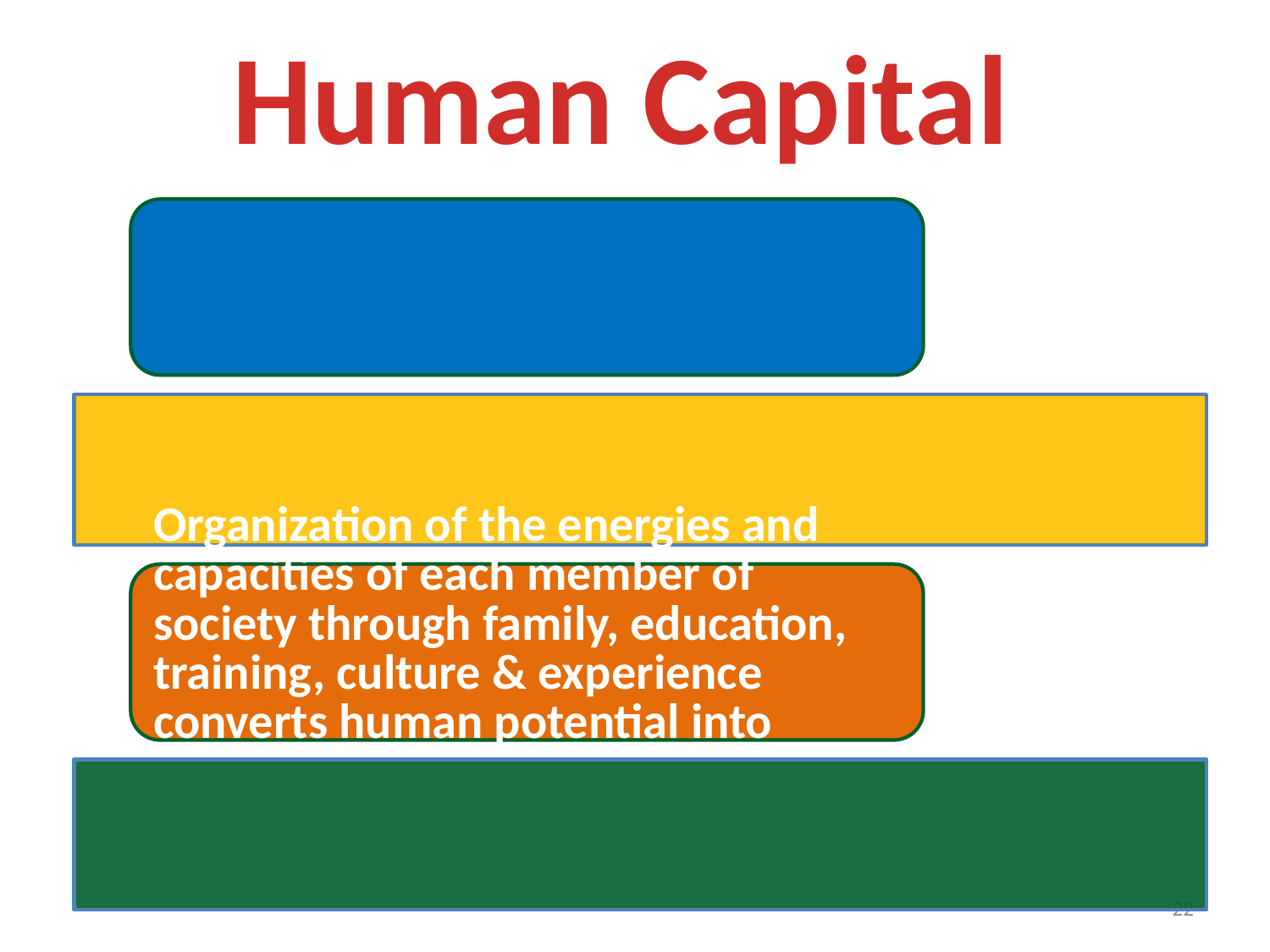

Human Capital
Organization of the energies and capacities of each member of society through family, education, training, culture & experience converts human potential into human capital
22